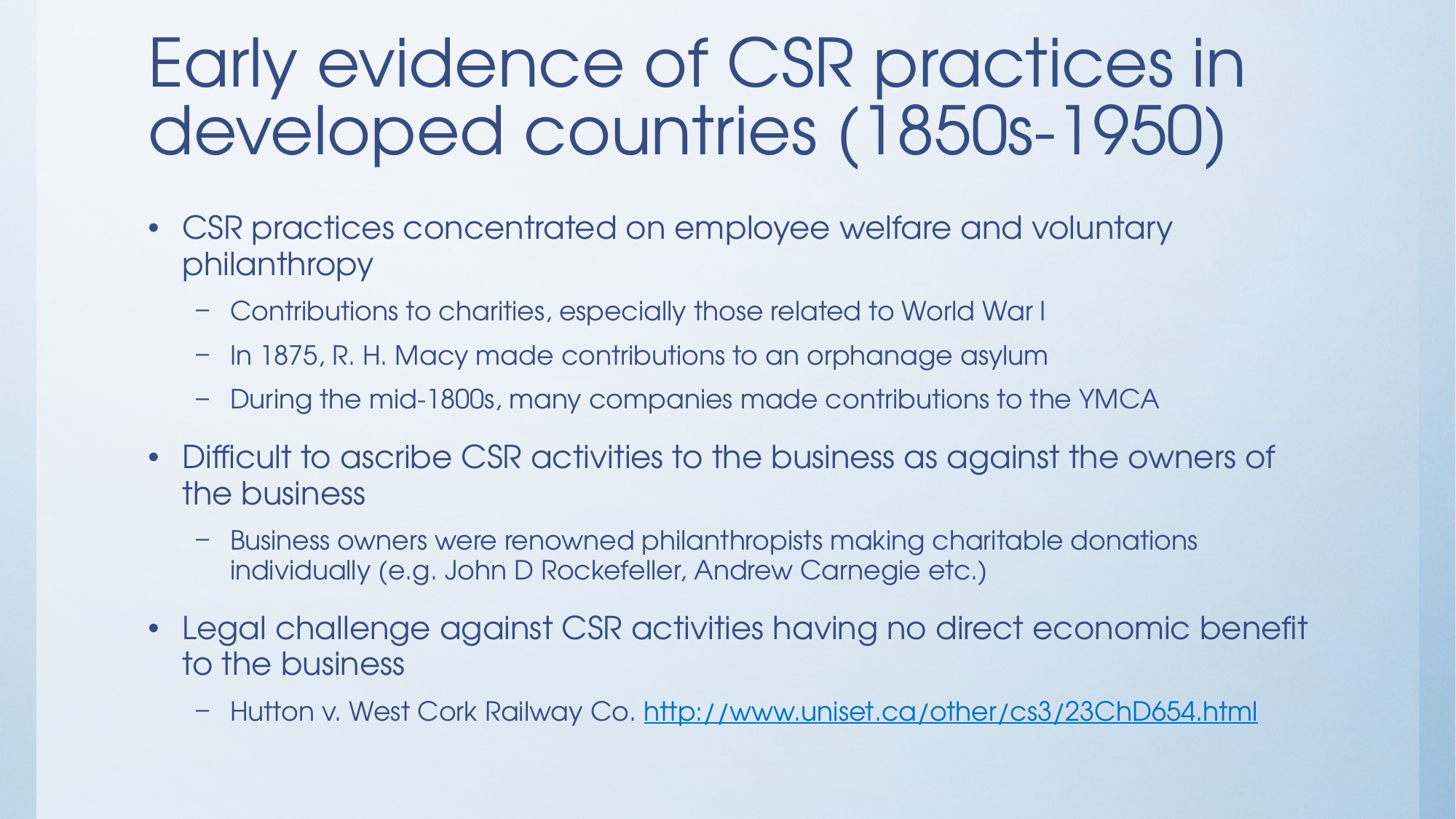

# Early evidence of CSR practices in developed countries (1850s-1950)
CSR practices concentrated on employee welfare and voluntary philanthropy
Contributions to charities, especially those related to World War I
In 1875, R. H. Macy made contributions to an orphanage asylum
During the mid-1800s, many companies made contributions to the YMCA
Difficult to ascribe CSR activities to the business as against the owners of the business
Business owners were renowned philanthropists making charitable donations individually (e.g. John D Rockefeller, Andrew Carnegie etc.)
Legal challenge against CSR activities having no direct economic benefit to the business
Hutton v. West Cork Railway Co. http://www.uniset.ca/other/cs3/23ChD654.html